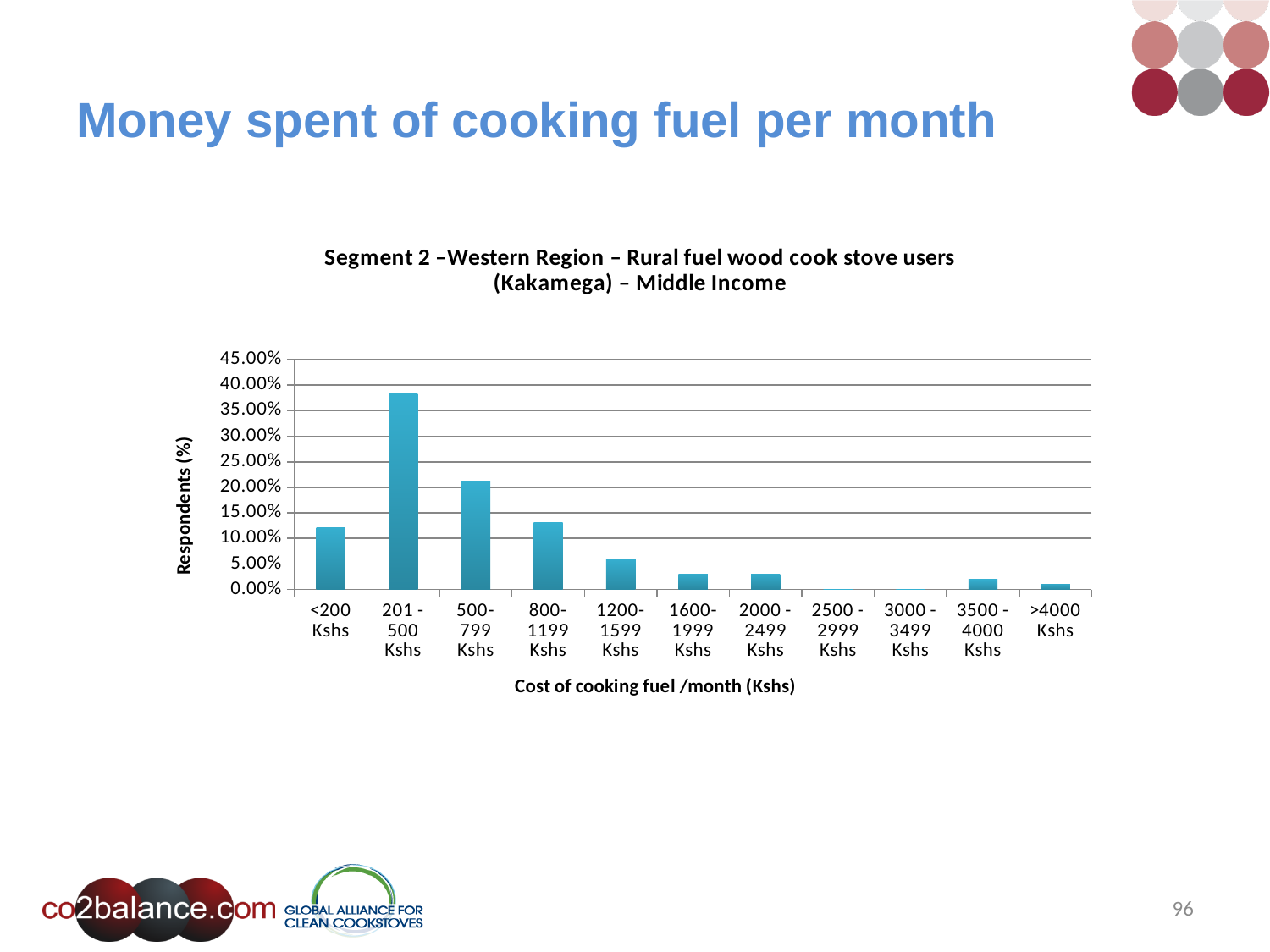

# Money spent of cooking fuel per month

### Chart: Segment 2 –Western Region – Rural fuel wood cook stove users (Kakamega) – Middle Income

| Category |  |
|---|---|
| <200 Kshs | 0.121212121212122 |
| 201 - 500 Kshs | 0.383838383838385 |
| 500-799 Kshs | 0.212121212121212 |
| 800-1199 Kshs | 0.131313131313131 |
| 1200-1599 Kshs | 0.0606060606060606 |
| 1600-1999 Kshs | 0.0303030303030303 |
| 2000 - 2499 Kshs | 0.0303030303030303 |
| 2500 - 2999 Kshs | 0.0 |
| 3000 - 3499 Kshs | 0.0 |
| 3500 - 4000 Kshs | 0.0202020202020202 |
| >4000 Kshs | 0.0101010101010101 |
96